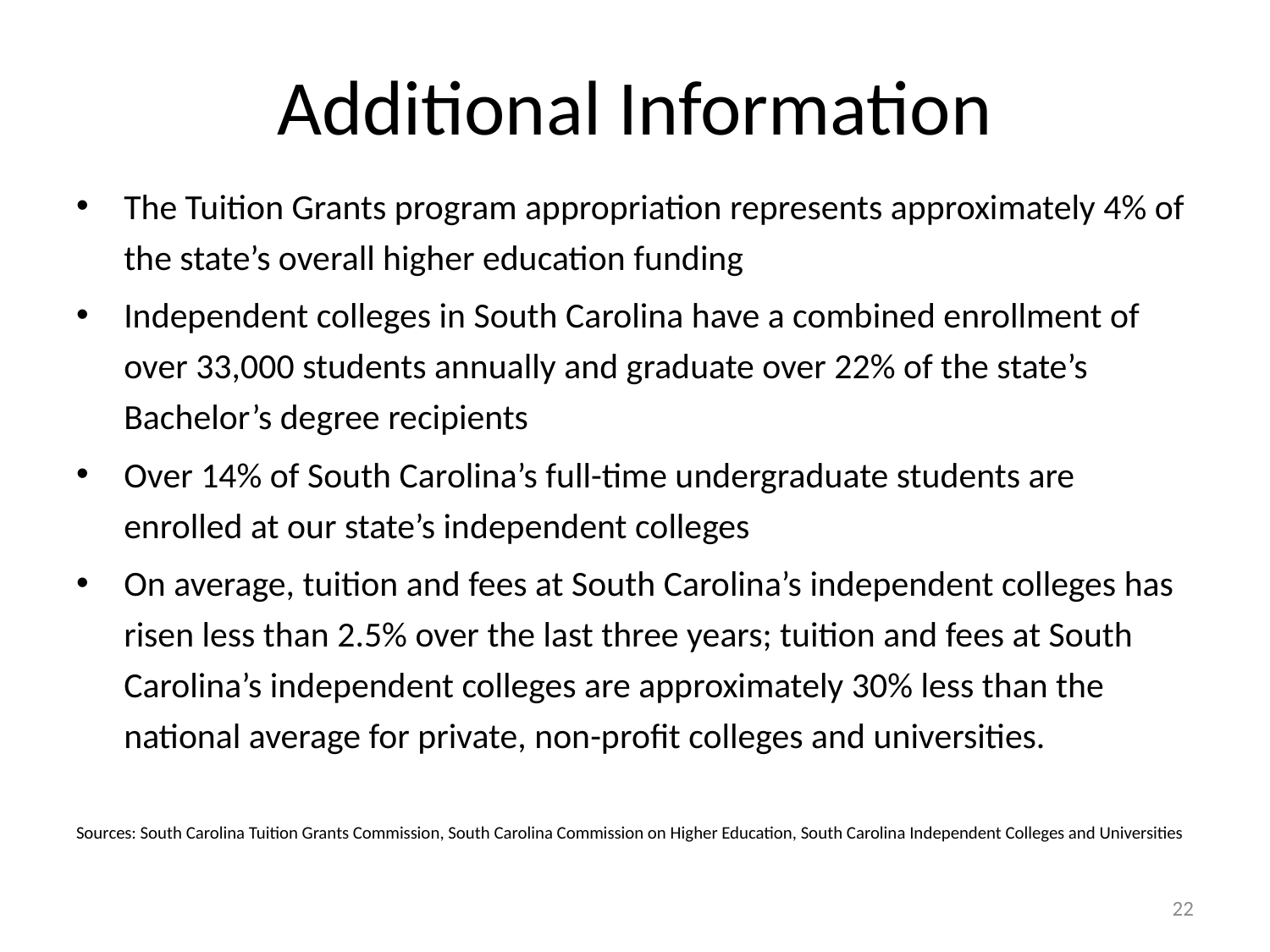

# Additional Information
The Tuition Grants program appropriation represents approximately 4% of the state’s overall higher education funding
Independent colleges in South Carolina have a combined enrollment of over 33,000 students annually and graduate over 22% of the state’s Bachelor’s degree recipients
Over 14% of South Carolina’s full-time undergraduate students are enrolled at our state’s independent colleges
On average, tuition and fees at South Carolina’s independent colleges has risen less than 2.5% over the last three years; tuition and fees at South Carolina’s independent colleges are approximately 30% less than the national average for private, non-profit colleges and universities.

Sources: South Carolina Tuition Grants Commission, South Carolina Commission on Higher Education, South Carolina Independent Colleges and Universities
22